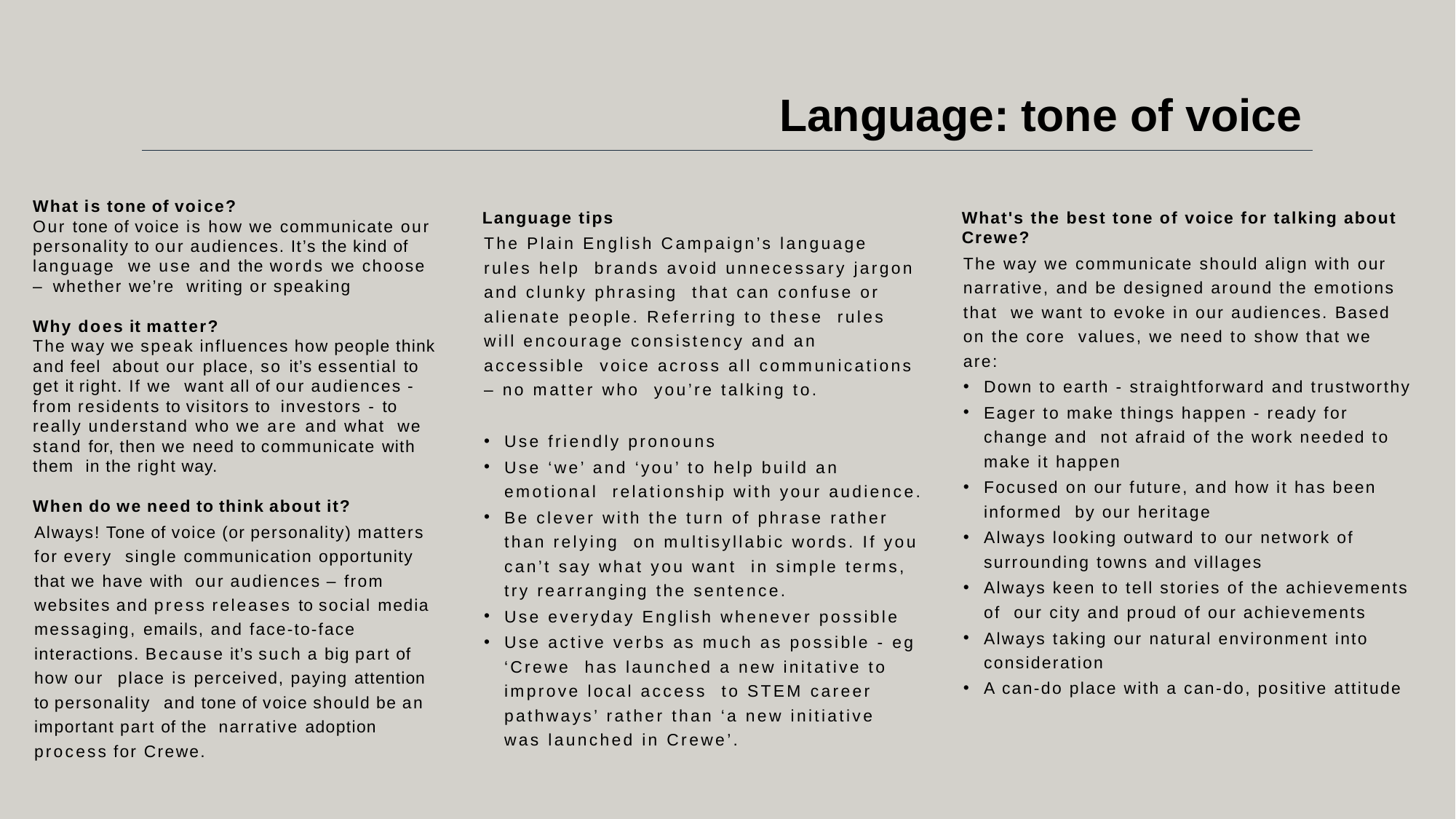

Language: tone of voice
What is tone of voice?
Our tone of voice is how we communicate our  personality to our audiences. It’s the kind of language  we use and the words we choose – whether we’re  writing or speaking

Why does it matter?
The way we speak influences how people think and feel  about our place, so it’s essential to get it right. If we  want all of our audiences - from residents to visitors to  investors - to really understand who we are and what  we stand for, then we need to communicate with them  in the right way.

When do we need to think about it?
Always! Tone of voice (or personality) matters for every  single communication opportunity that we have with  our audiences – from websites and press releases to social media messaging, emails, and face-to-face  interactions. Because it’s such a big part of how our  place is perceived, paying attention to personality  and tone of voice should be an important part of the  narrative adoption process for Crewe.

Language tips
The Plain English Campaign’s language rules help  brands avoid unnecessary jargon and clunky phrasing  that can confuse or alienate people. Referring to these  rules will encourage consistency and an accessible  voice across all communications – no matter who  you’re talking to.

Use friendly pronouns
Use ‘we’ and ‘you’ to help build an emotional  relationship with your audience.
Be clever with the turn of phrase rather than relying  on multisyllabic words. If you can’t say what you want  in simple terms, try rearranging the sentence.
Use everyday English whenever possible
Use active verbs as much as possible - eg ‘Crewe  has launched a new initative to improve local access  to STEM career pathways’ rather than ‘a new initiative  was launched in Crewe’.

What's the best tone of voice for talking about  Crewe?
The way we communicate should align with our  narrative, and be designed around the emotions that  we want to evoke in our audiences. Based on the core  values, we need to show that we are:
Down to earth - straightforward and trustworthy
Eager to make things happen - ready for change and  not afraid of the work needed to make it happen
Focused on our future, and how it has been informed  by our heritage
Always looking outward to our network of  surrounding towns and villages
Always keen to tell stories of the achievements of  our city and proud of our achievements
Always taking our natural environment into  consideration
A can-do place with a can-do, positive attitude